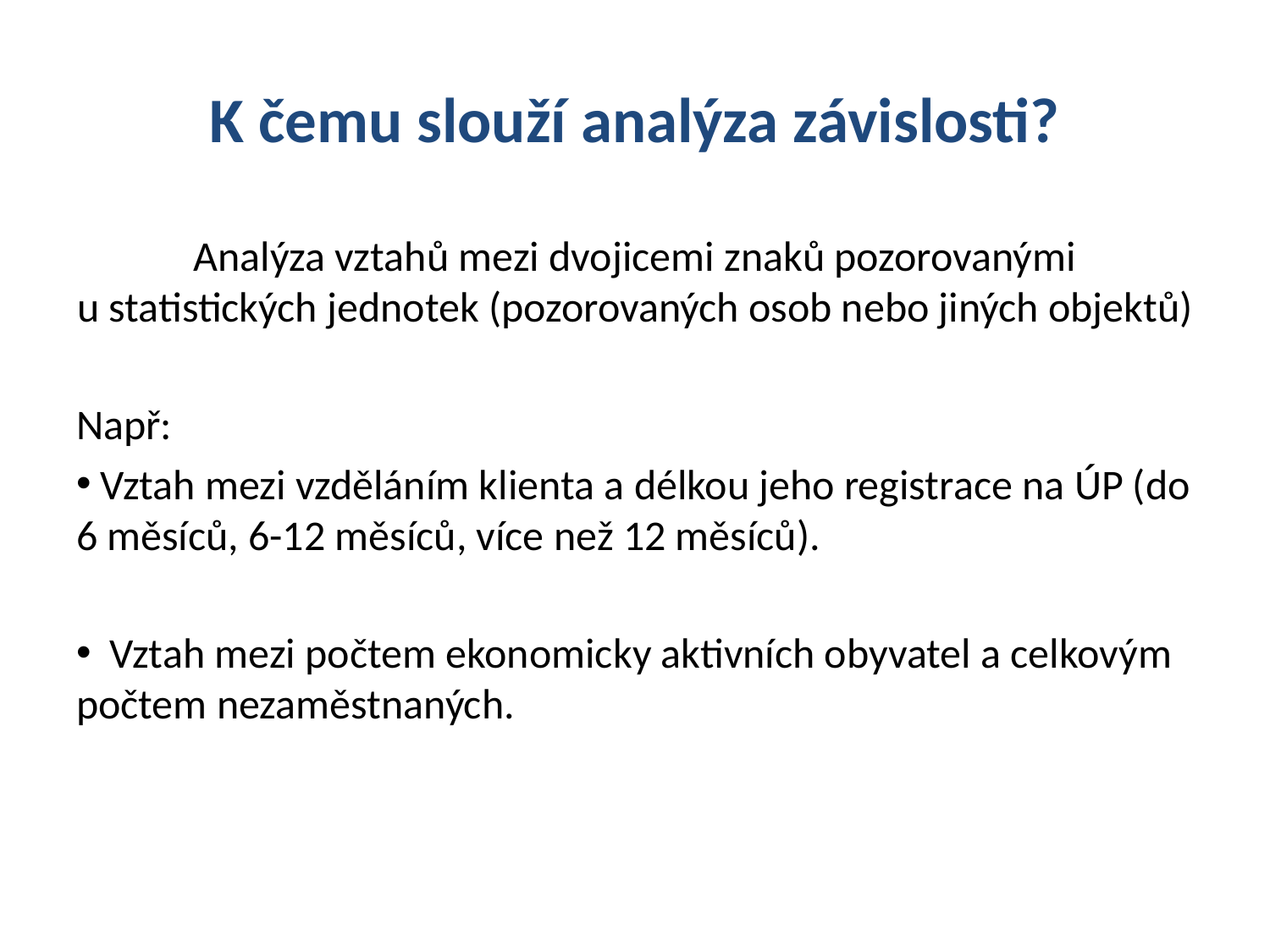

# K čemu slouží analýza závislosti?
Analýza vztahů mezi dvojicemi znaků pozorovanými u statistických jednotek (pozorovaných osob nebo jiných objektů)

Např:
 Vztah mezi vzděláním klienta a délkou jeho registrace na ÚP (do 6 měsíců, 6-12 měsíců, více než 12 měsíců).

  Vztah mezi počtem ekonomicky aktivních obyvatel a celkovým počtem nezaměstnaných.